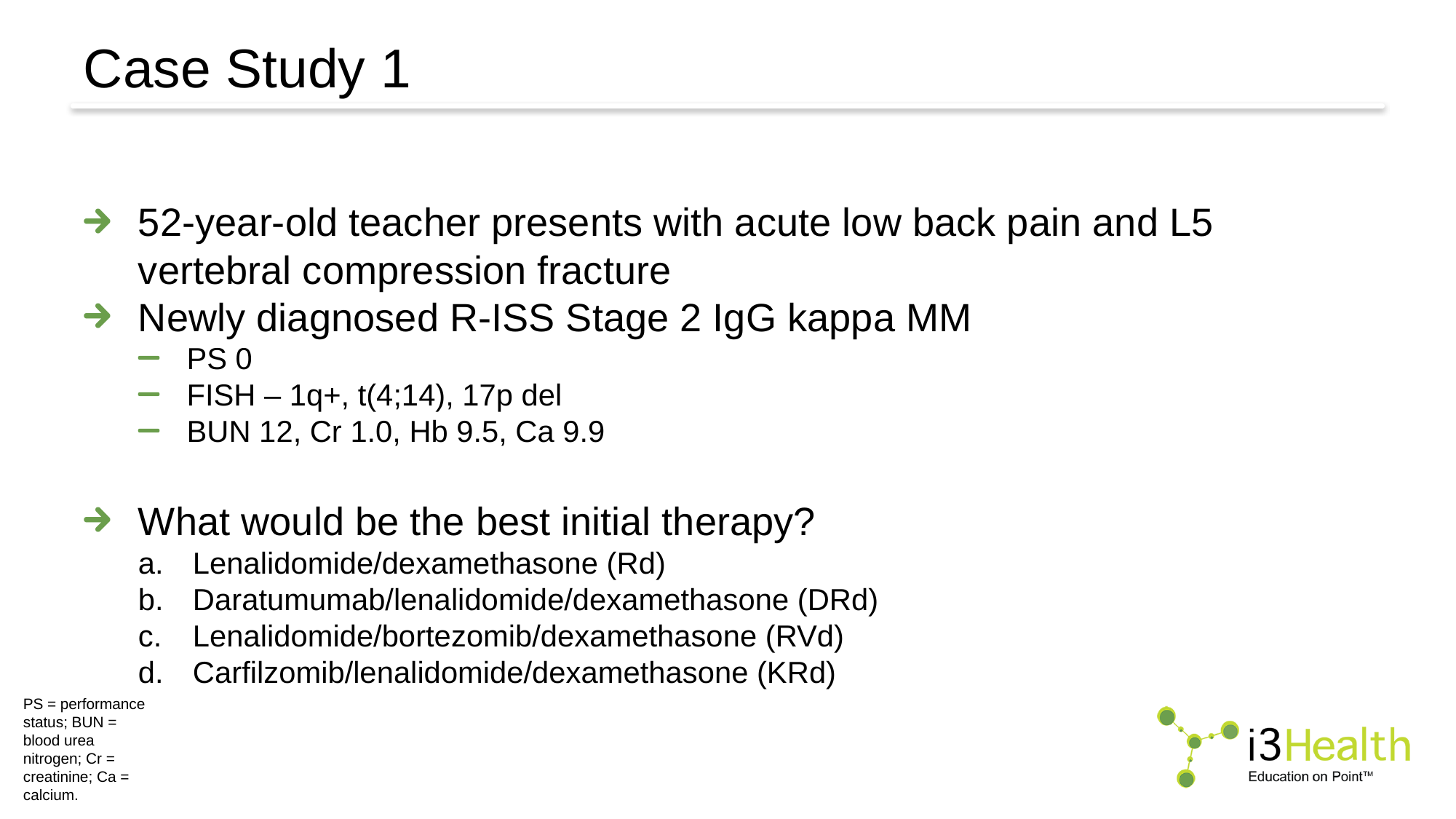

# Case Study 1
52-year-old teacher presents with acute low back pain and L5 vertebral compression fracture
Newly diagnosed R-ISS Stage 2 IgG kappa MM
PS 0
FISH – 1q+, t(4;14), 17p del
BUN 12, Cr 1.0, Hb 9.5, Ca 9.9

What would be the best initial therapy?
Lenalidomide/dexamethasone (Rd)
Daratumumab/lenalidomide/dexamethasone (DRd)
Lenalidomide/bortezomib/dexamethasone (RVd)
Carfilzomib/lenalidomide/dexamethasone (KRd)

PS = performance status; BUN = blood urea nitrogen; Cr = creatinine; Ca = calcium.